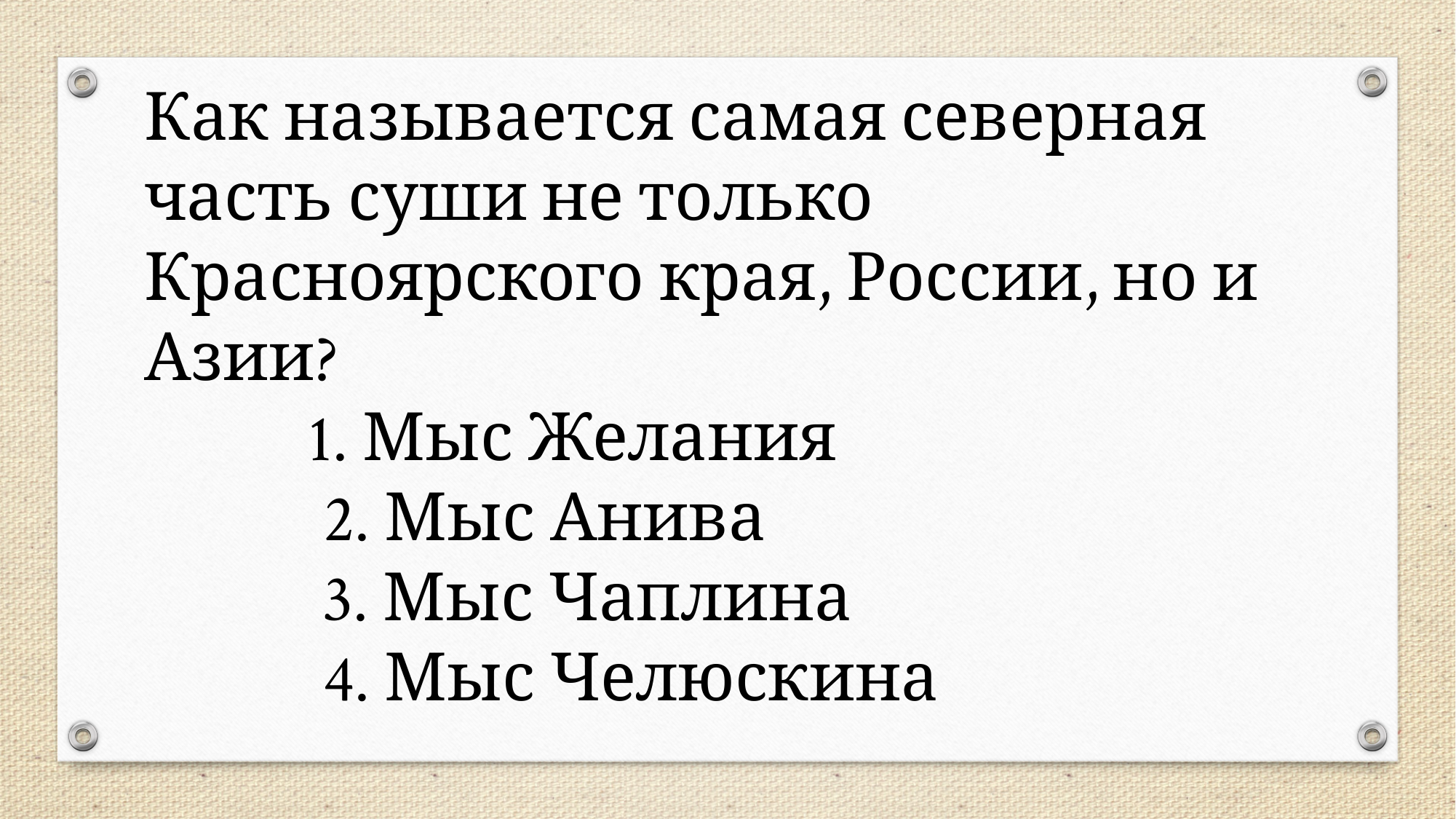

Как называется самая северная часть суши не только Красноярского края, России, но и Азии?
           1. Мыс Желания
            2. Мыс Анива
            3. Мыс Чаплина
            4. Мыс Челюскина